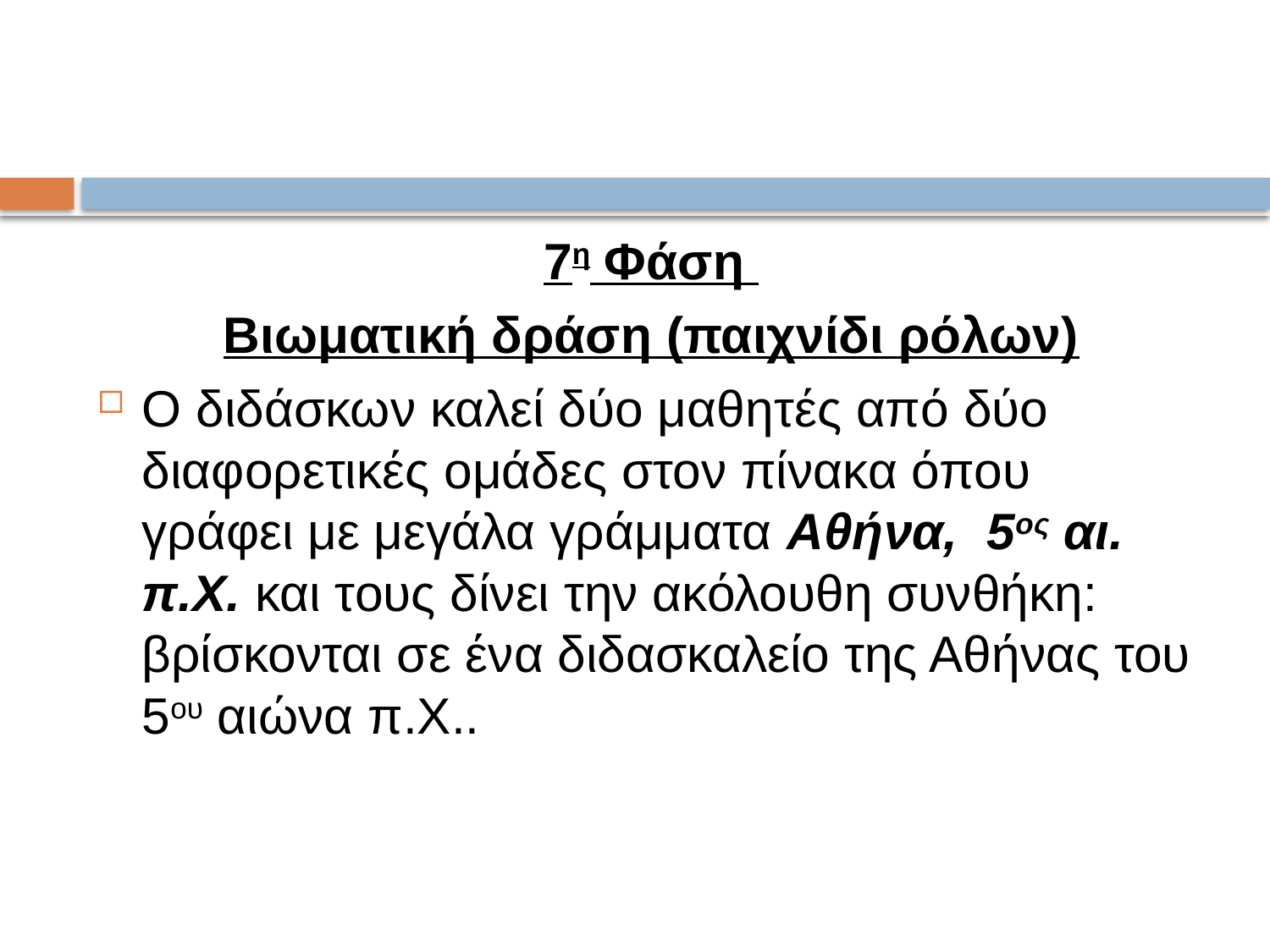

#
7η Φάση
Βιωματική δράση (παιχνίδι ρόλων)
Ο διδάσκων καλεί δύο μαθητές από δύο διαφορετικές ομάδες στον πίνακα όπου  γράφει με μεγάλα γράμματα Αθήνα,  5ος αι. π.Χ. και τους δίνει την ακόλουθη συνθήκη: βρίσκονται σε ένα διδασκαλείο της Αθήνας του 5ου αιώνα π.Χ..